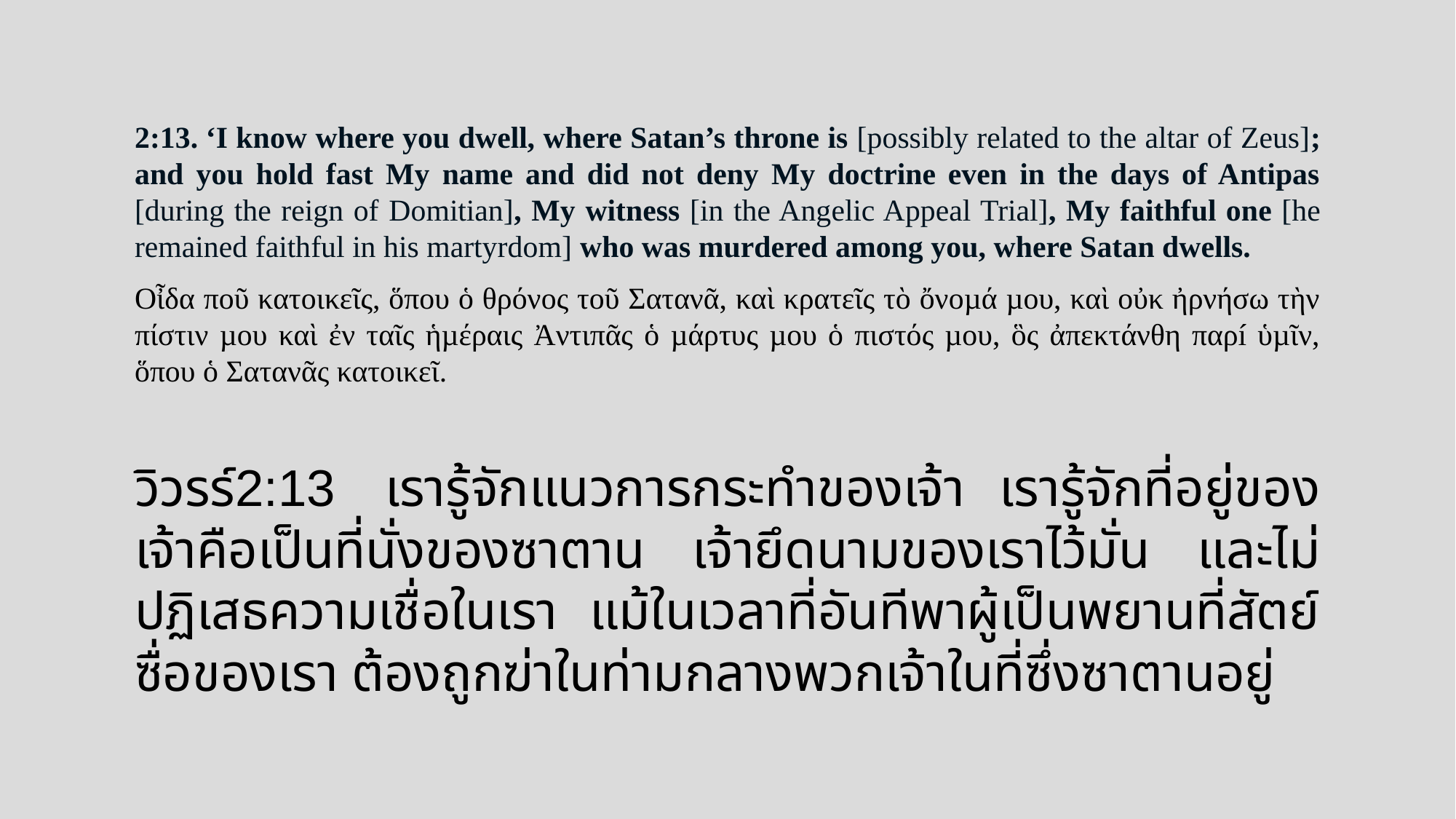

2:13. ‘I know where you dwell, where Satan’s throne is [possibly related to the altar of Zeus]; and you hold fast My name and did not deny My doctrine even in the days of Antipas [during the reign of Domitian], My witness [in the Angelic Appeal Trial], My faithful one [he remained faithful in his martyrdom] who was murdered among you, where Satan dwells.
Οἶδα ποῦ κατοικεῖς, ὅπου ὁ θρόνος τοῦ Σατανᾶ, καὶ κρατεῖς τὸ ὄνοµά µου, καὶ οὐκ ἠρνήσω τὴν πίστιν µου καὶ ἐν ταῖς ἡµέραις Ἀντιπᾶς ὁ µάρτυς µου ὁ πιστός µου, ὃς ἀπεκτάνθη παρí ὑµῖν, ὅπου ὁ Σατανᾶς κατοικεῖ.

วิวรร์2:13  เรารู้จักแนวการกระทำของเจ้า เรารู้จักที่อยู่ของเจ้าคือเป็นที่นั่งของซาตาน เจ้ายึดนามของเราไว้มั่น และไม่ปฏิเสธความเชื่อในเรา แม้ในเวลาที่อันทีพาผู้เป็นพยานที่สัตย์ซื่อของเรา ต้องถูกฆ่าในท่ามกลางพวกเจ้าในที่ซึ่งซาตานอยู่